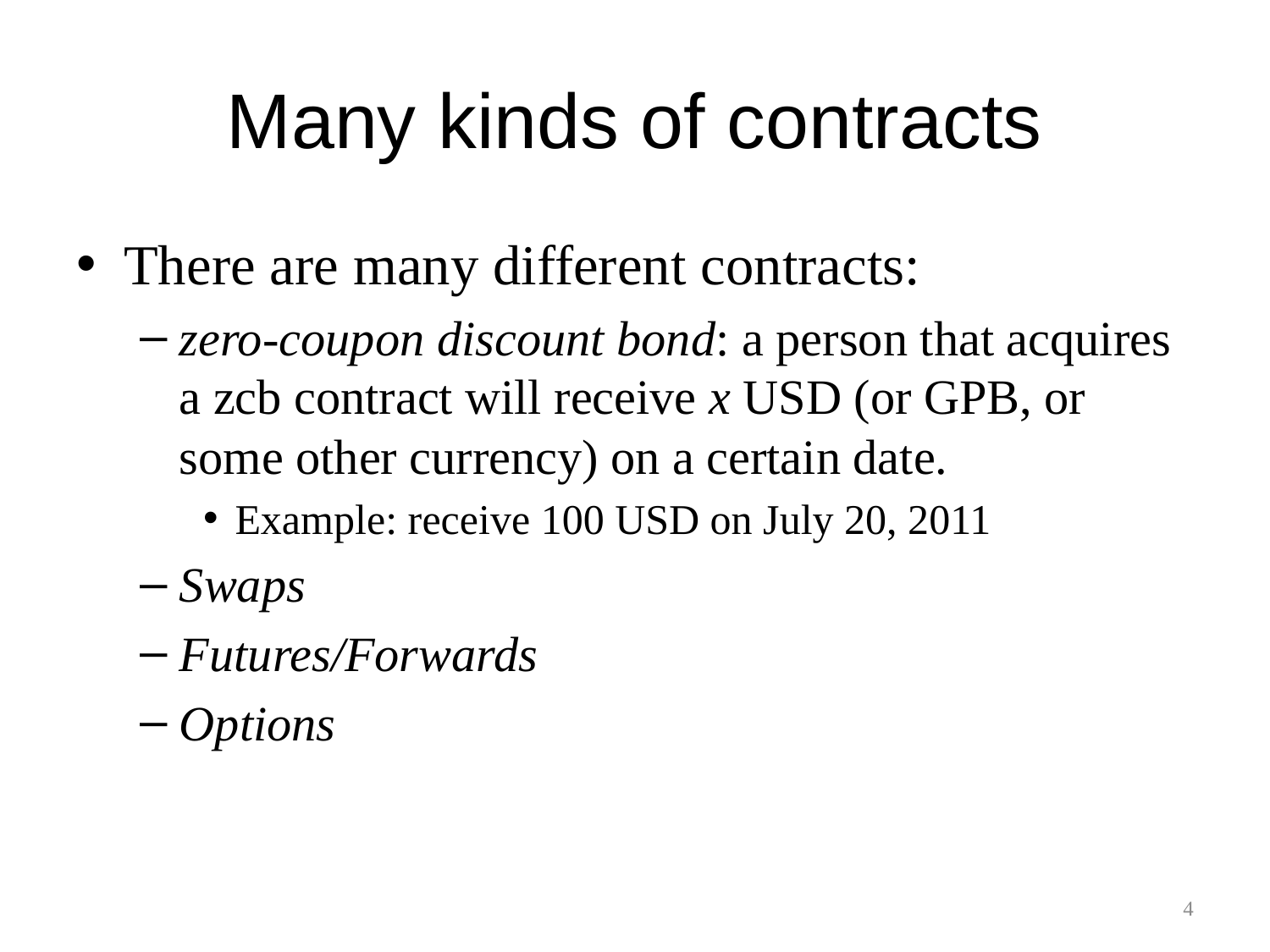

# Many kinds of contracts
There are many different contracts:
zero-coupon discount bond: a person that acquires a zcb contract will receive x USD (or GPB, or some other currency) on a certain date.
Example: receive 100 USD on July 20, 2011
Swaps
Futures/Forwards
Options

4